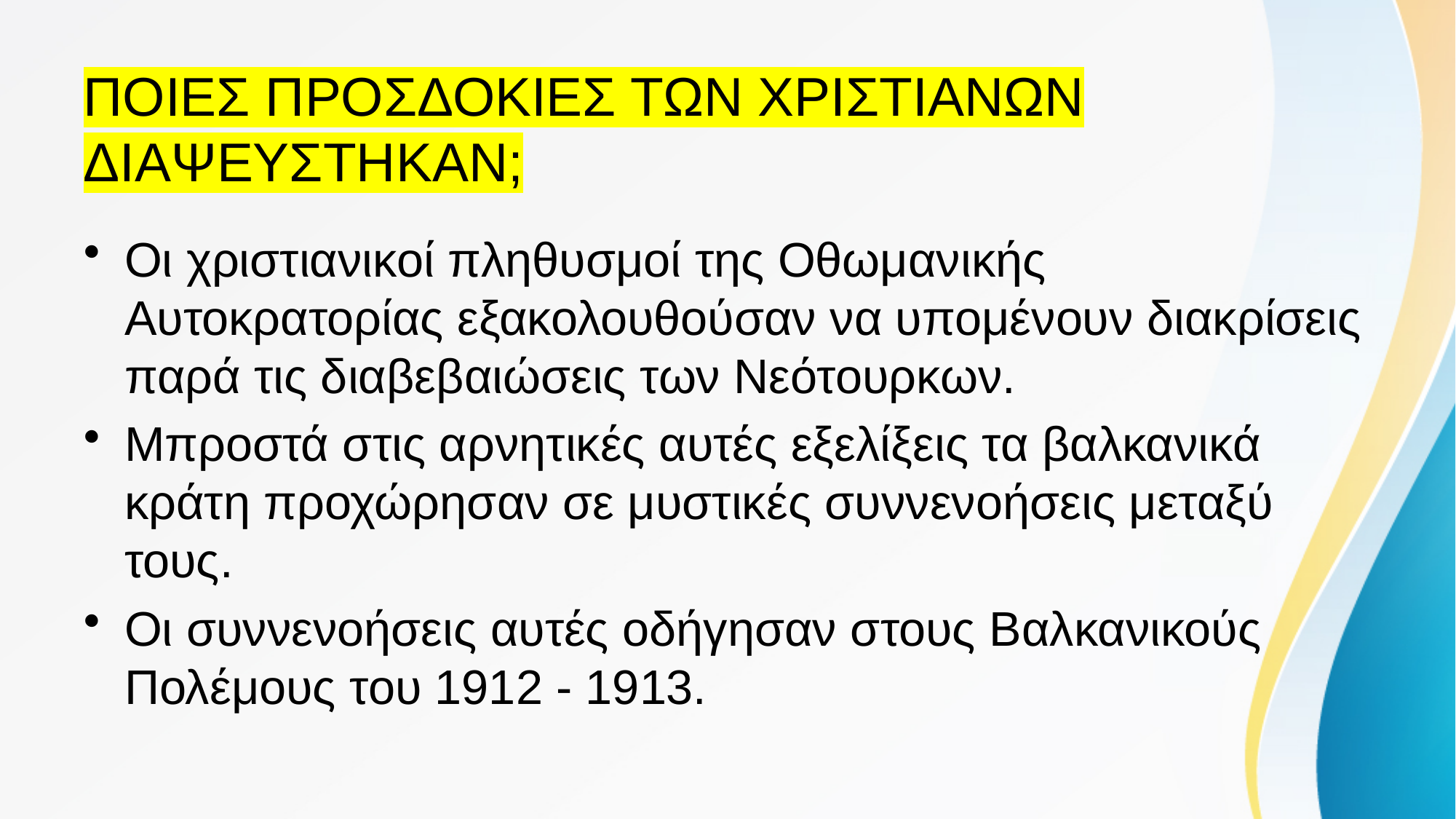

# ΠΟΙΕΣ ΠΡΟΣΔΟΚΙΕΣ ΤΩΝ ΧΡΙΣΤΙΑΝΩΝ ΔΙΑΨΕΥΣΤΗΚΑΝ;
Οι χριστιανικοί πληθυσμοί της Οθωμανικής Αυτοκρατορίας εξακολουθούσαν να υπομένουν διακρίσεις παρά τις διαβεβαιώσεις των Νεότουρκων.
Μπροστά στις αρνητικές αυτές εξελίξεις τα βαλκανικά κράτη προχώρησαν σε μυστικές συννενοήσεις μεταξύ τους.
Οι συννενοήσεις αυτές οδήγησαν στους Βαλκανικούς Πολέμους του 1912 - 1913.